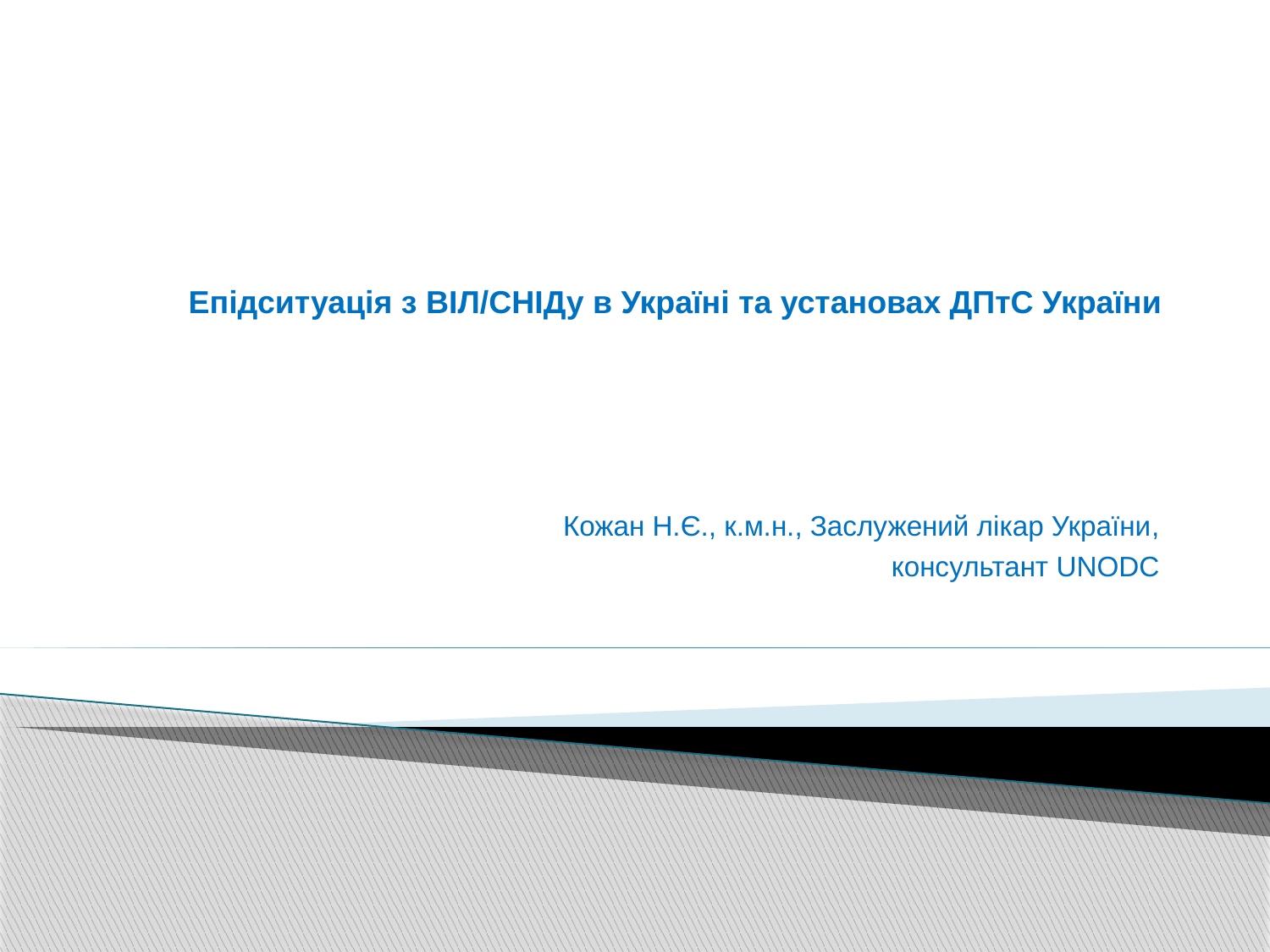

# Епідситуація з ВІЛ/СНІДу в Україні та установах ДПтС України
Кожан Н.Є., к.м.н., Заслужений лікар України,
консультант UNODC